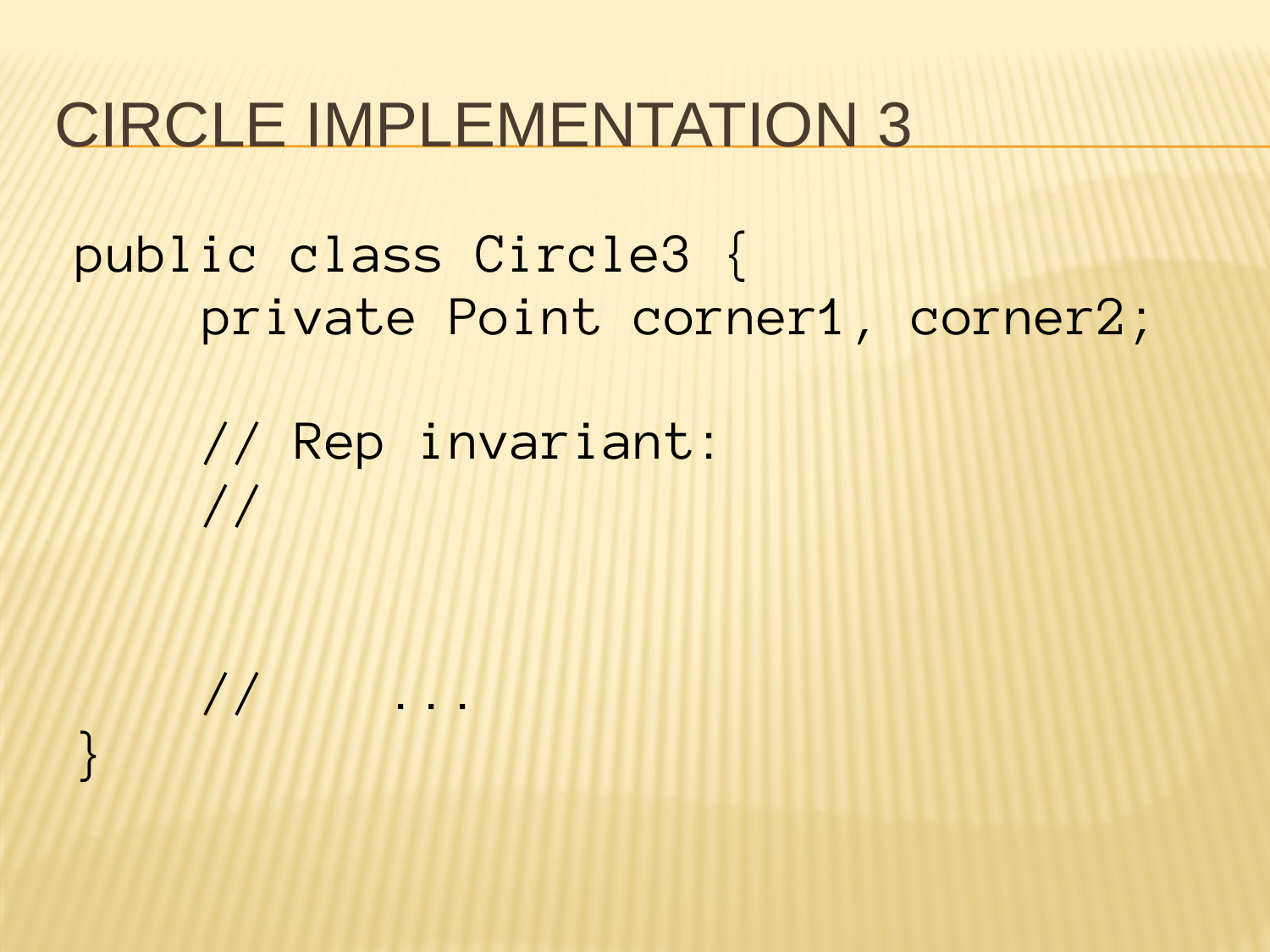

# Circle Implementation 3
public class Circle3 {
	private Point corner1, corner2;

	// Rep invariant:
	//

	//    ...
}